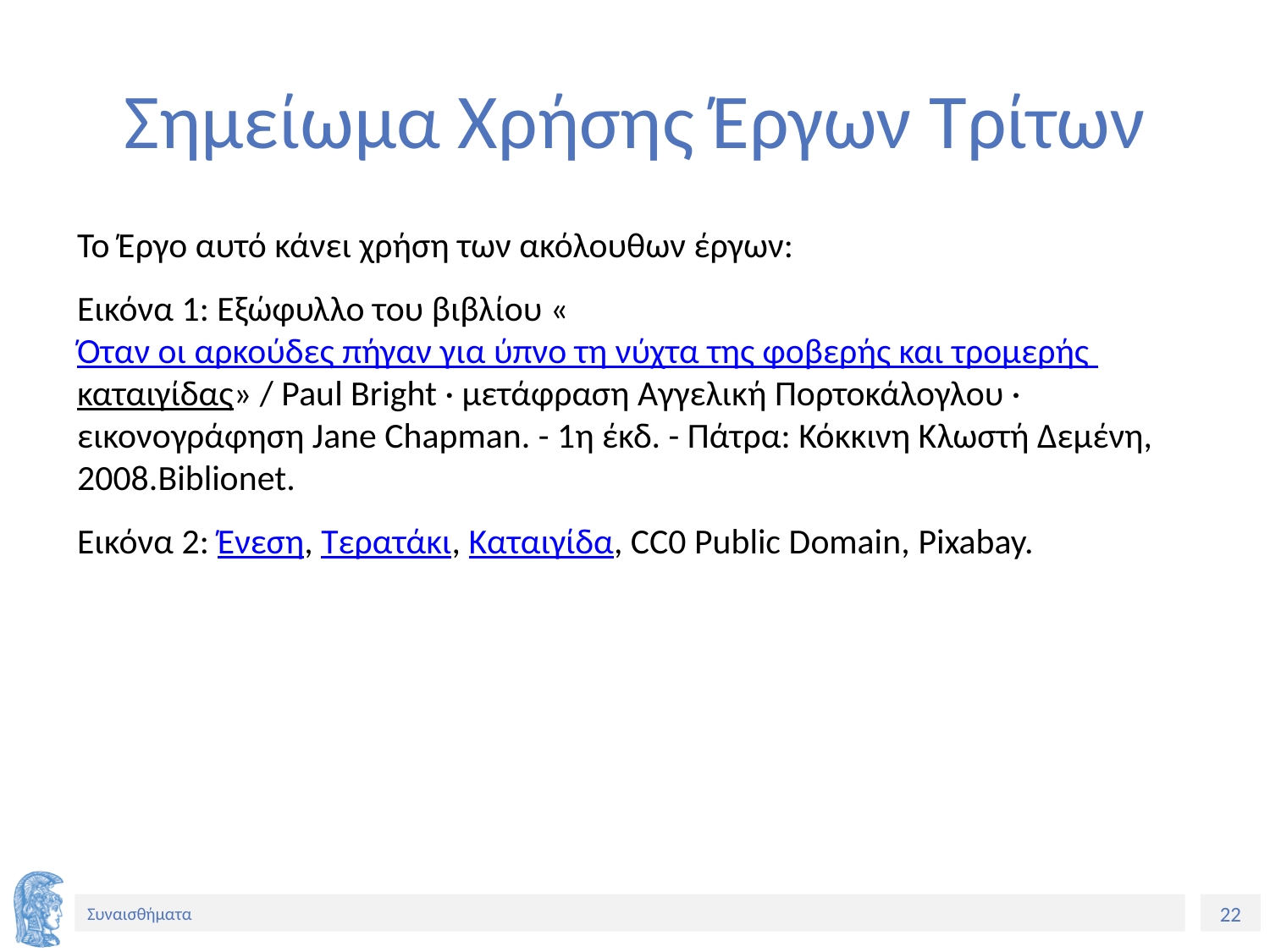

# Σημείωμα Χρήσης Έργων Τρίτων
Το Έργο αυτό κάνει χρήση των ακόλουθων έργων:
Εικόνα 1: Εξώφυλλο του βιβλίου «Όταν οι αρκούδες πήγαν για ύπνο τη νύχτα της φοβερής και τρομερής καταιγίδας» / Paul Bright · μετάφραση Αγγελική Πορτοκάλογλου · εικονογράφηση Jane Chapman. - 1η έκδ. - Πάτρα: Κόκκινη Κλωστή Δεμένη, 2008.Biblionet.
Εικόνα 2: Ένεση, Τερατάκι, Καταιγίδα, CC0 Public Domain, Pixabay.